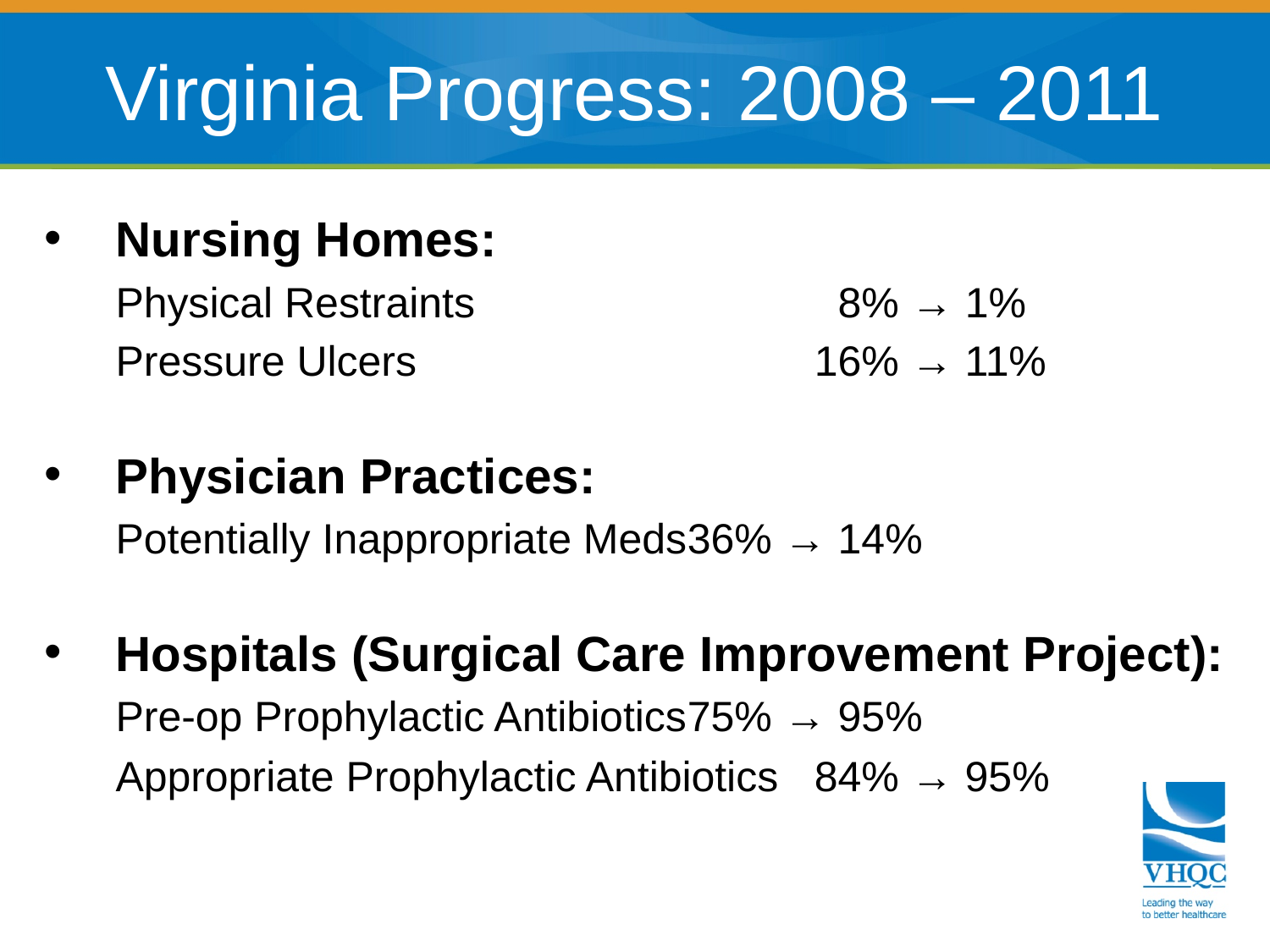

# Virginia Progress: 2008 – 2011
Nursing Homes:
Physical Restraints			  8% → 1%
Pressure Ulcers				16% → 11%

Physician Practices:
Potentially Inappropriate Meds	36% → 14%

Hospitals (Surgical Care Improvement Project):
Pre-op Prophylactic Antibiotics	75% → 95%
Appropriate Prophylactic Antibiotics	84% → 95%